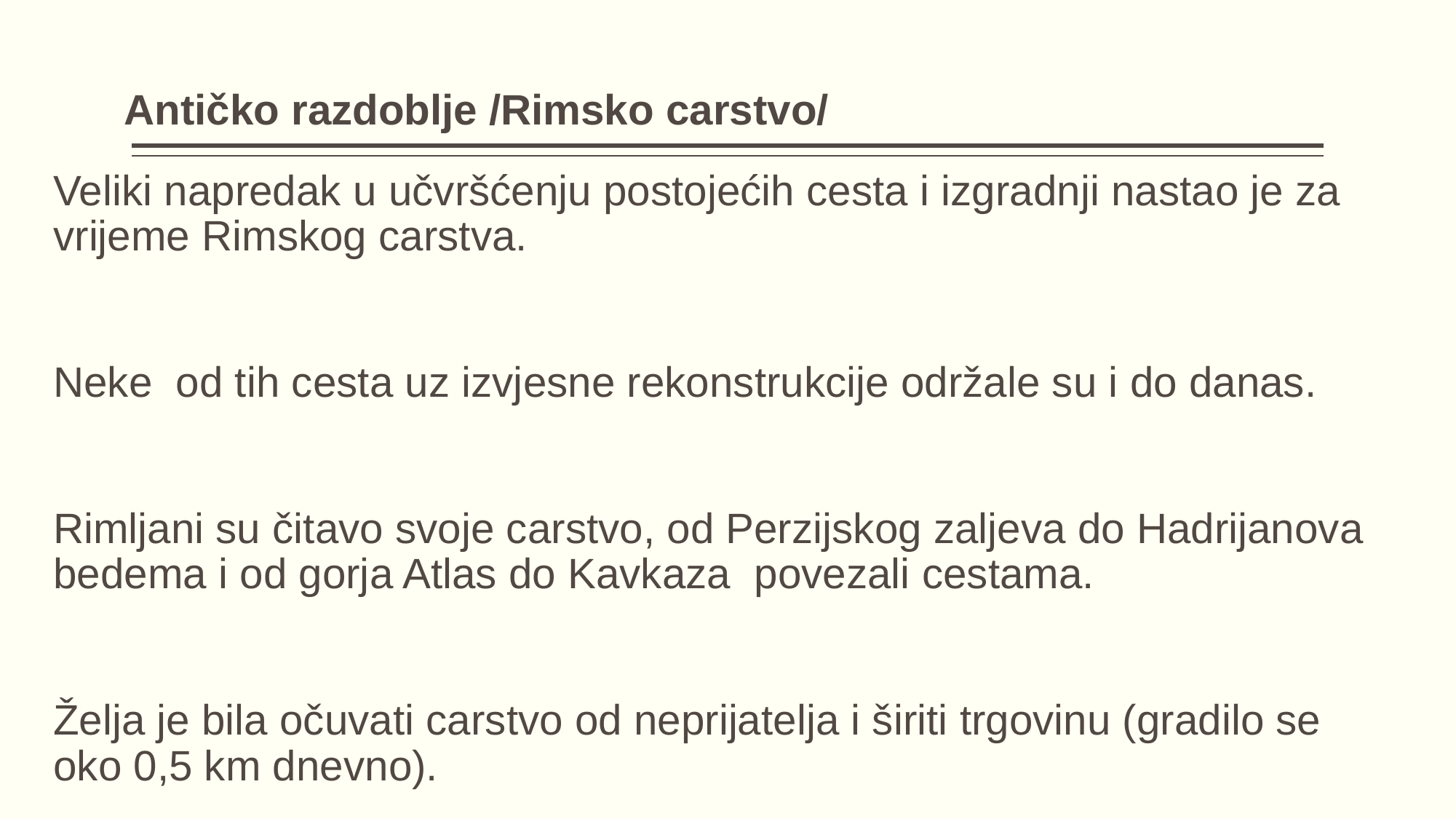

# Antičko razdoblje /Rimsko carstvo/
Veliki napredak u učvršćenju postojećih cesta i izgradnji nastao je za vrijeme Rimskog carstva.

Neke  od tih cesta uz izvjesne rekonstrukcije održale su i do danas.

Rimljani su čitavo svoje carstvo, od Perzijskog zaljeva do Hadrijanova bedema i od gorja Atlas do Kavkaza  povezali cestama.

Želja je bila očuvati carstvo od neprijatelja i širiti trgovinu (gradilo se oko 0,5 km dnevno).